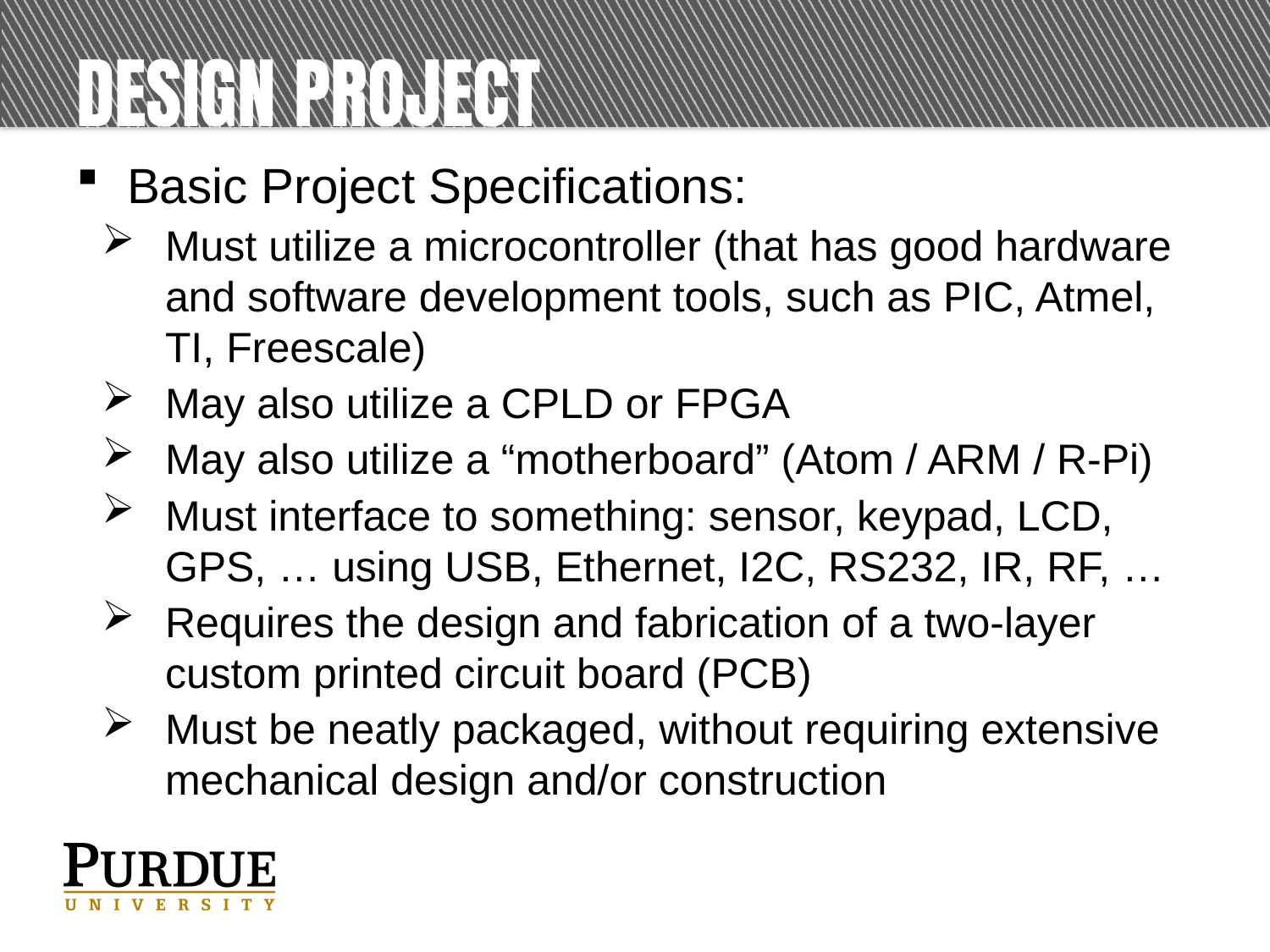

# DESIGN PROJECT
Basic Project Specifications:
Must utilize a microcontroller (that has good hardware and software development tools, such as PIC, Atmel, TI, Freescale)
May also utilize a CPLD or FPGA
May also utilize a “motherboard” (Atom / ARM / R-Pi)
Must interface to something: sensor, keypad, LCD, GPS, … using USB, Ethernet, I2C, RS232, IR, RF, …
Requires the design and fabrication of a two-layer custom printed circuit board (PCB)
Must be neatly packaged, without requiring extensive mechanical design and/or construction